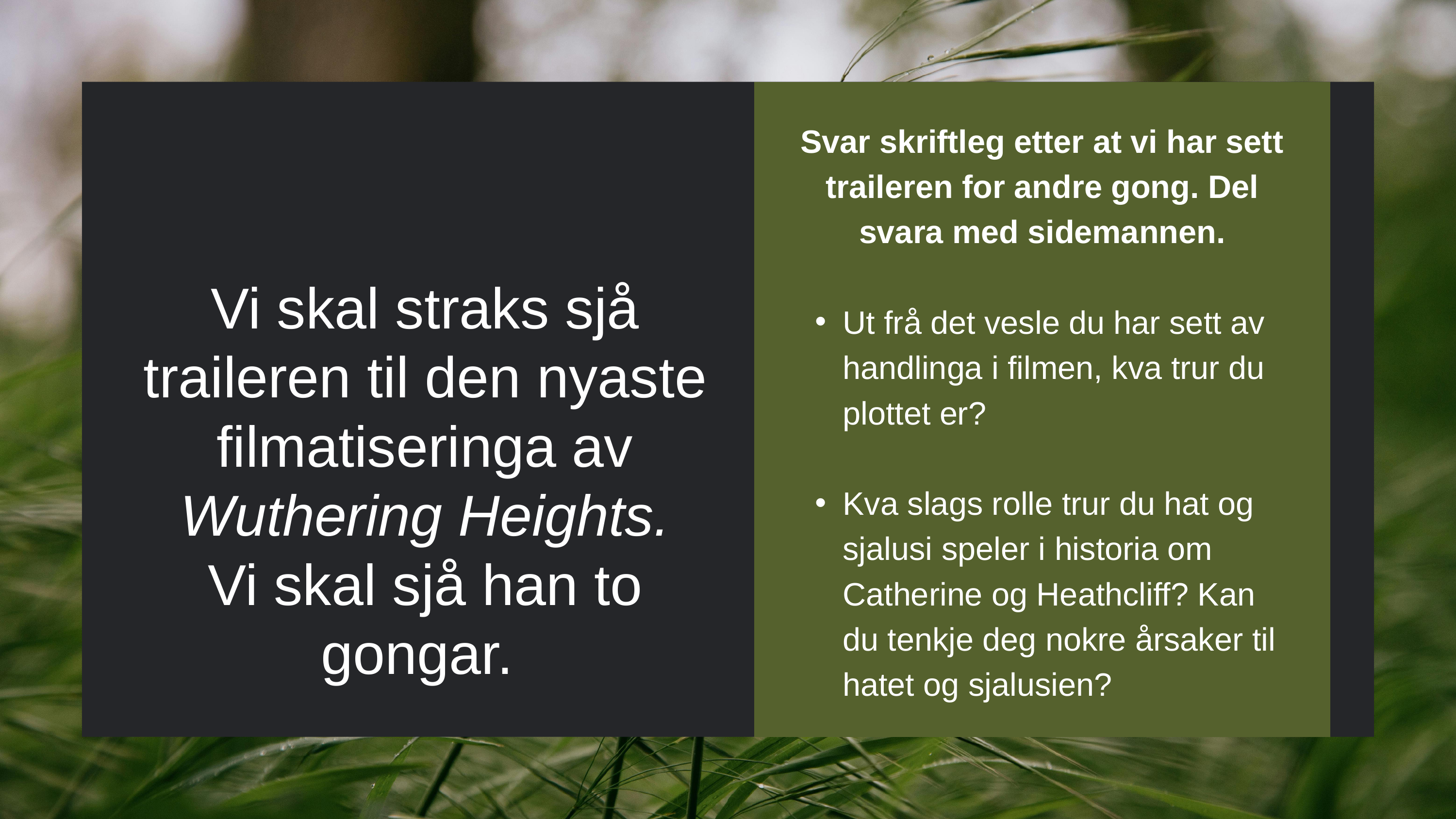

Svar skriftleg etter at vi har sett traileren for andre gong. Del svara med sidemannen.

Ut frå det vesle du har sett av handlinga i filmen, kva trur du plottet er?

Kva slags rolle trur du hat og sjalusi speler i historia om Catherine og Heathcliff? Kan du tenkje deg nokre årsaker til hatet og sjalusien?
Vi skal straks sjå traileren til den nyaste filmatiseringa av Wuthering Heights.
Vi skal sjå han to gongar.